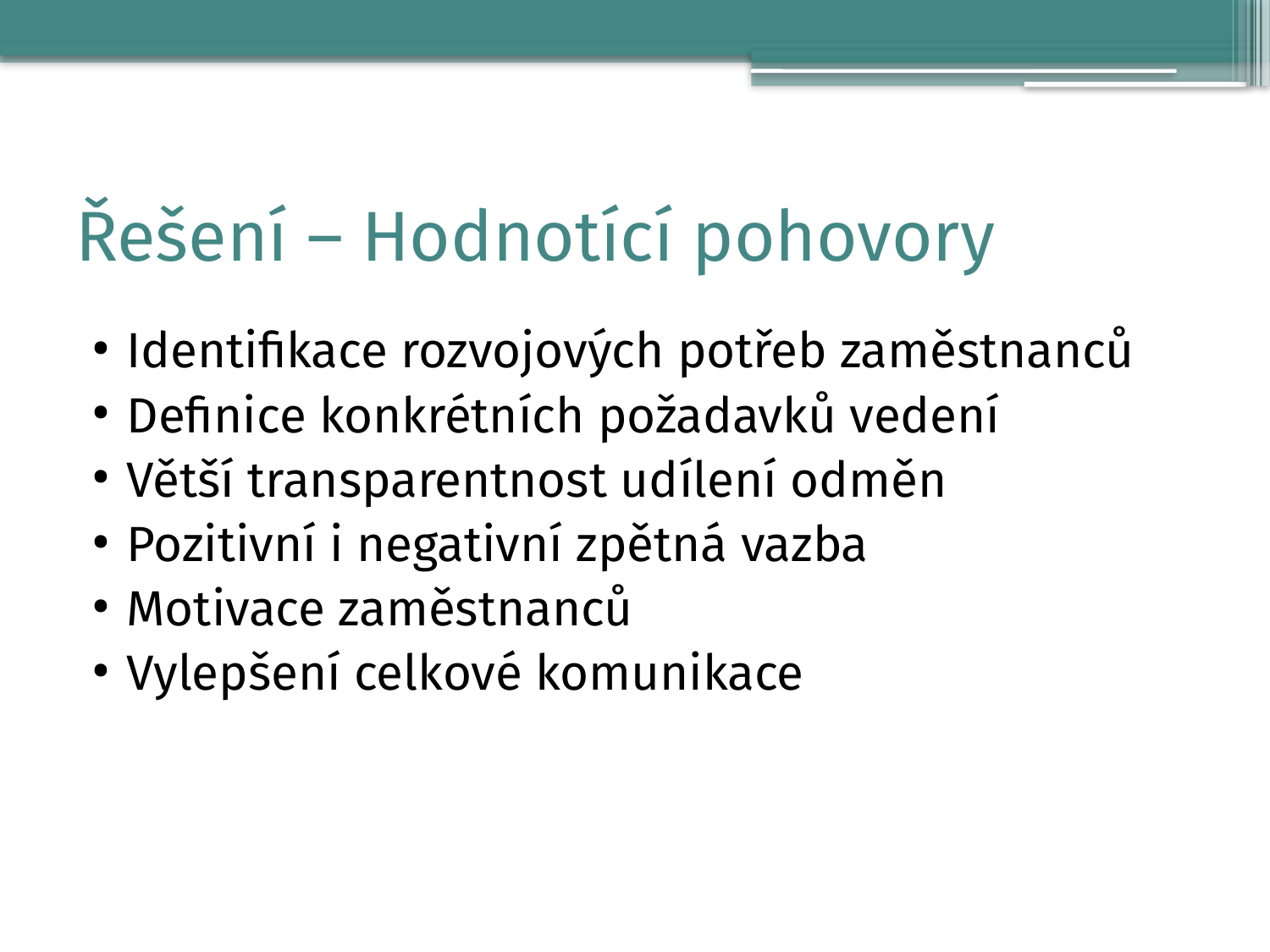

# Řešení – Hodnotící pohovory
Identifikace rozvojových potřeb zaměstnanců
Definice konkrétních požadavků vedení
Větší transparentnost udílení odměn
Pozitivní i negativní zpětná vazba
Motivace zaměstnanců
Vylepšení celkové komunikace